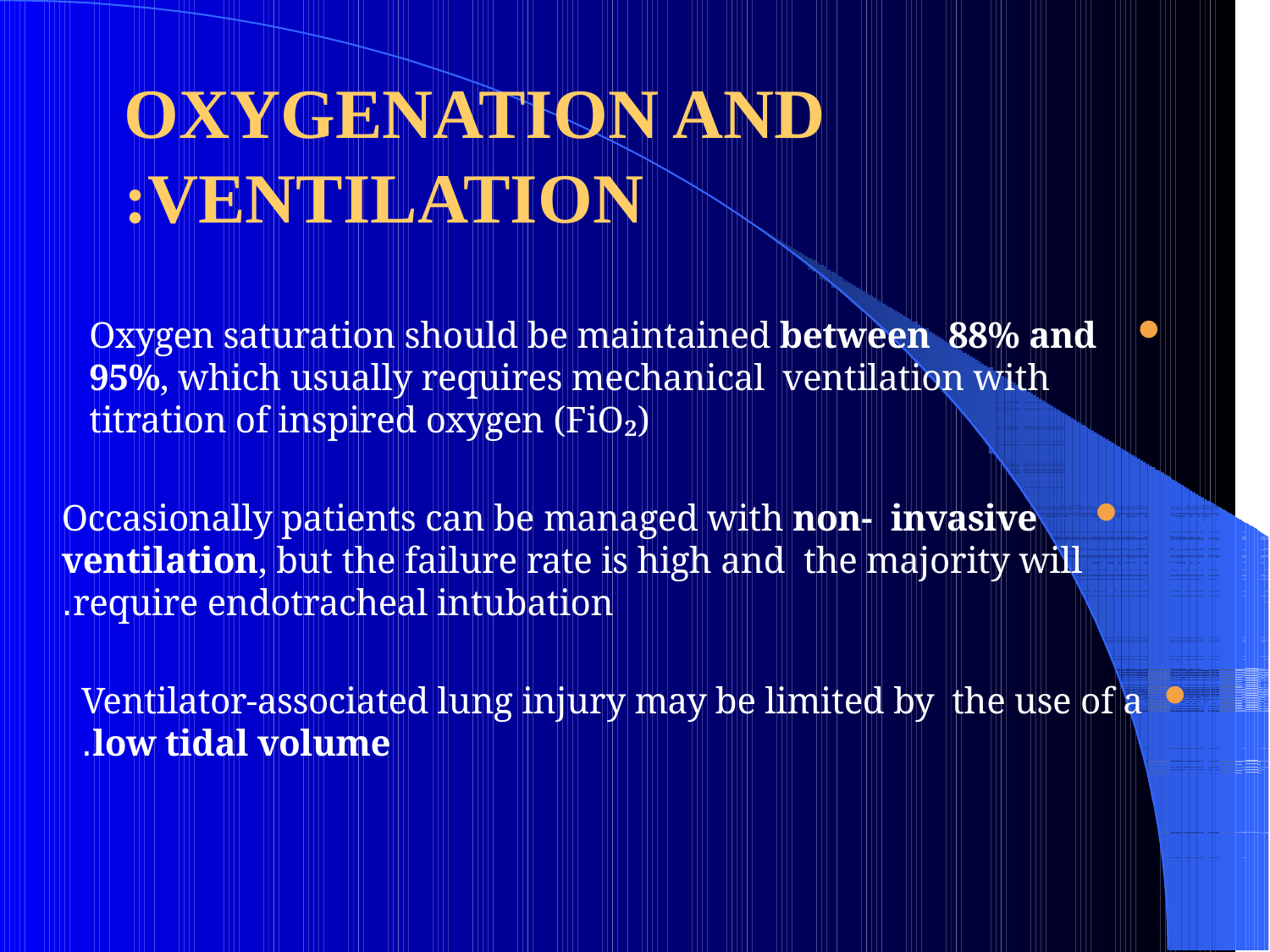

# OXYGENATION AND VENTILATION:

Oxygen saturation should be maintained between  88% and 95%, which usually requires mechanical  ventilation with titration of inspired oxygen (FiO₂)

Occasionally patients can be managed with non-  invasive ventilation, but the failure rate is high and  the majority will require endotracheal intubation.

Ventilator-associated lung injury may be limited by  the use of a low tidal volume.